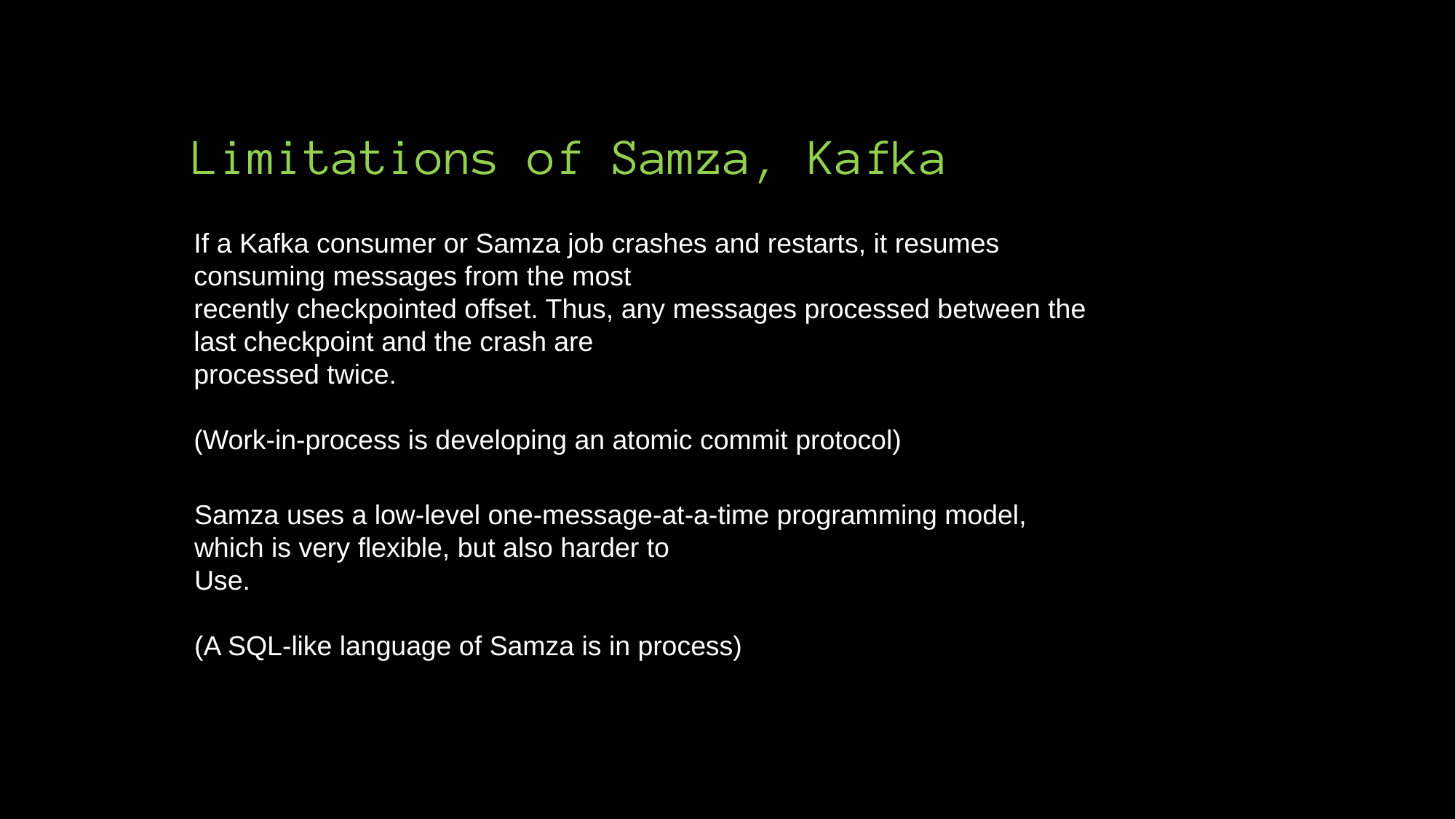

# Limitations of Samza, Kafka
If a Kafka consumer or Samza job crashes and restarts, it resumes consuming messages from the most
recently checkpointed offset. Thus, any messages processed between the last checkpoint and the crash are
processed twice.

(Work-in-process is developing an atomic commit protocol)
Samza uses a low-level one-message-at-a-time programming model, which is very flexible, but also harder to
Use.

(A SQL-like language of Samza is in process)